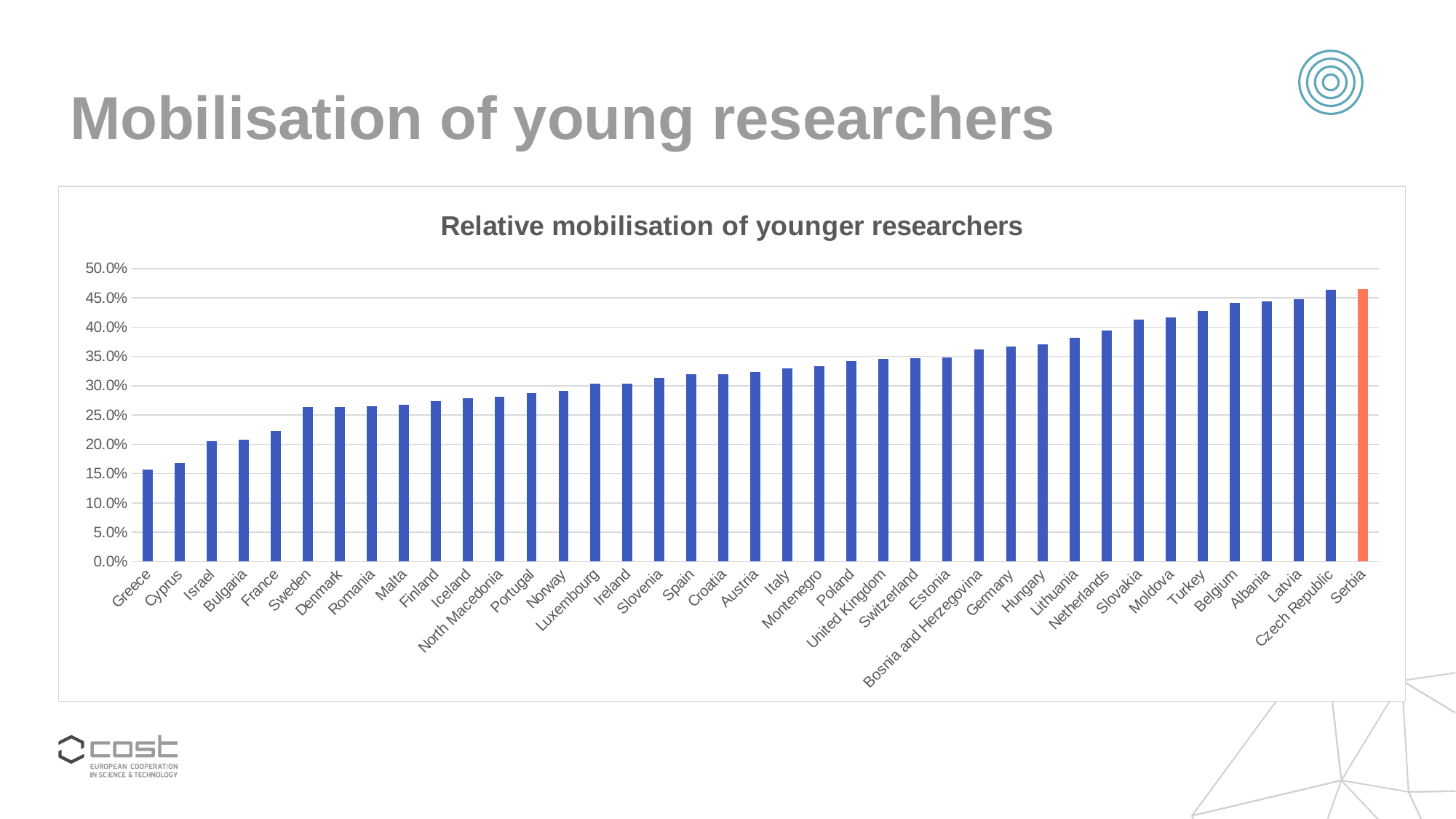

# Mobilisation of young researchers

### Chart: Relative mobilisation of younger researchers

| Category |  |
|---|---|
| Greece | 0.1574 |
| Cyprus | 0.1684 |
| Israel | 0.2057 |
| Bulgaria | 0.2083 |
| France | 0.223 |
| Sweden | 0.2632 |
| Denmark | 0.2639 |
| Romania | 0.2654 |
| Malta | 0.2679 |
| Finland | 0.2736 |
| Iceland | 0.2787 |
| North Macedonia | 0.2813 |
| Portugal | 0.2878 |
| Norway | 0.2908 |
| Luxembourg | 0.3036 |
| Ireland | 0.3041 |
| Slovenia | 0.3129 |
| Spain | 0.3195 |
| Croatia | 0.3198 |
| Austria | 0.3239 |
| Italy | 0.329 |
| Montenegro | 0.3333 |
| Poland | 0.3423 |
| United Kingdom | 0.3456 |
| Switzerland | 0.3464 |
| Estonia | 0.3481 |
| Bosnia and Herzegovina | 0.3613 |
| Germany | 0.3668 |
| Hungary | 0.3704 |
| Lithuania | 0.3814 |
| Netherlands | 0.3947 |
| Slovakia | 0.4123 |
| Moldova | 0.4167 |
| Turkey | 0.4278 |
| Belgium | 0.4412 |
| Albania | 0.4444 |
| Latvia | 0.4474 |
| Czech Republic | 0.4638 |
| Serbia | 0.4646 |